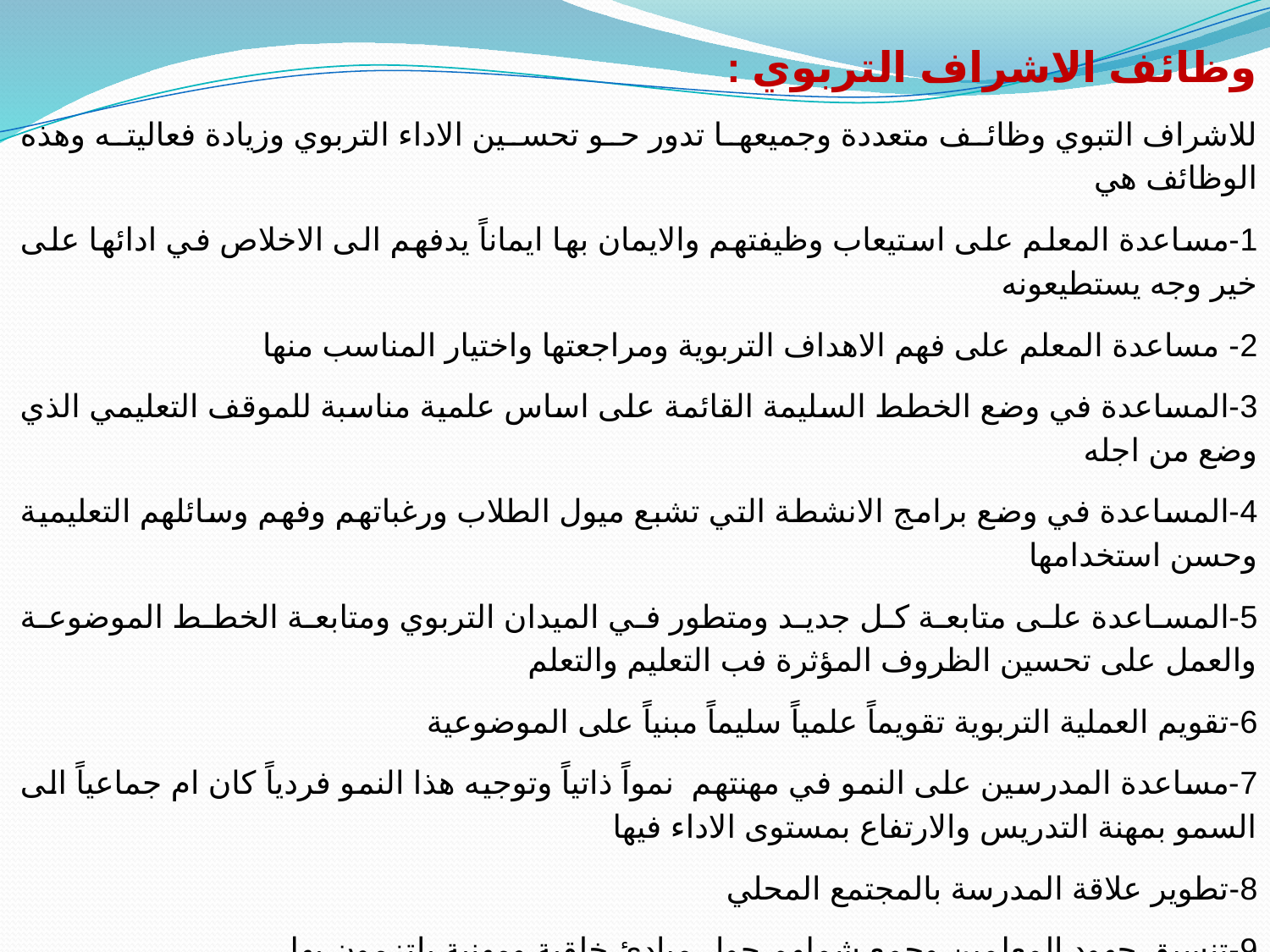

وظائف الاشراف التربوي :
للاشراف التبوي وظائف متعددة وجميعها تدور حو تحسين الاداء التربوي وزيادة فعاليته وهذه الوظائف هي
1-مساعدة المعلم على استيعاب وظيفتهم والايمان بها ايماناً يدفهم الى الاخلاص في ادائها على خير وجه يستطيعونه
2- مساعدة المعلم على فهم الاهداف التربوية ومراجعتها واختيار المناسب منها
3-المساعدة في وضع الخطط السليمة القائمة على اساس علمية مناسبة للموقف التعليمي الذي وضع من اجله
4-المساعدة في وضع برامج الانشطة التي تشبع ميول الطلاب ورغباتهم وفهم وسائلهم التعليمية وحسن استخدامها
5-المساعدة على متابعة كل جديد ومتطور في الميدان التربوي ومتابعة الخطط الموضوعة والعمل على تحسين الظروف المؤثرة فب التعليم والتعلم
6-تقويم العملية التربوية تقويماً علمياً سليماً مبنياً على الموضوعية
7-مساعدة المدرسين على النمو في مهنتهم  نمواً ذاتياً وتوجيه هذا النمو فردياً كان ام جماعياً الى السمو بمهنة التدريس والارتفاع بمستوى الاداء فيها
8-تطوير علاقة المدرسة بالمجتمع المحلي
9-تنسيق جهود المعلمين وجمع شملهم حول مبادئ خلقية ومهنية يلتزمون بها
10-الاشراف التربوي خدمة فنية يقوم بادائها فنيون متخصصون